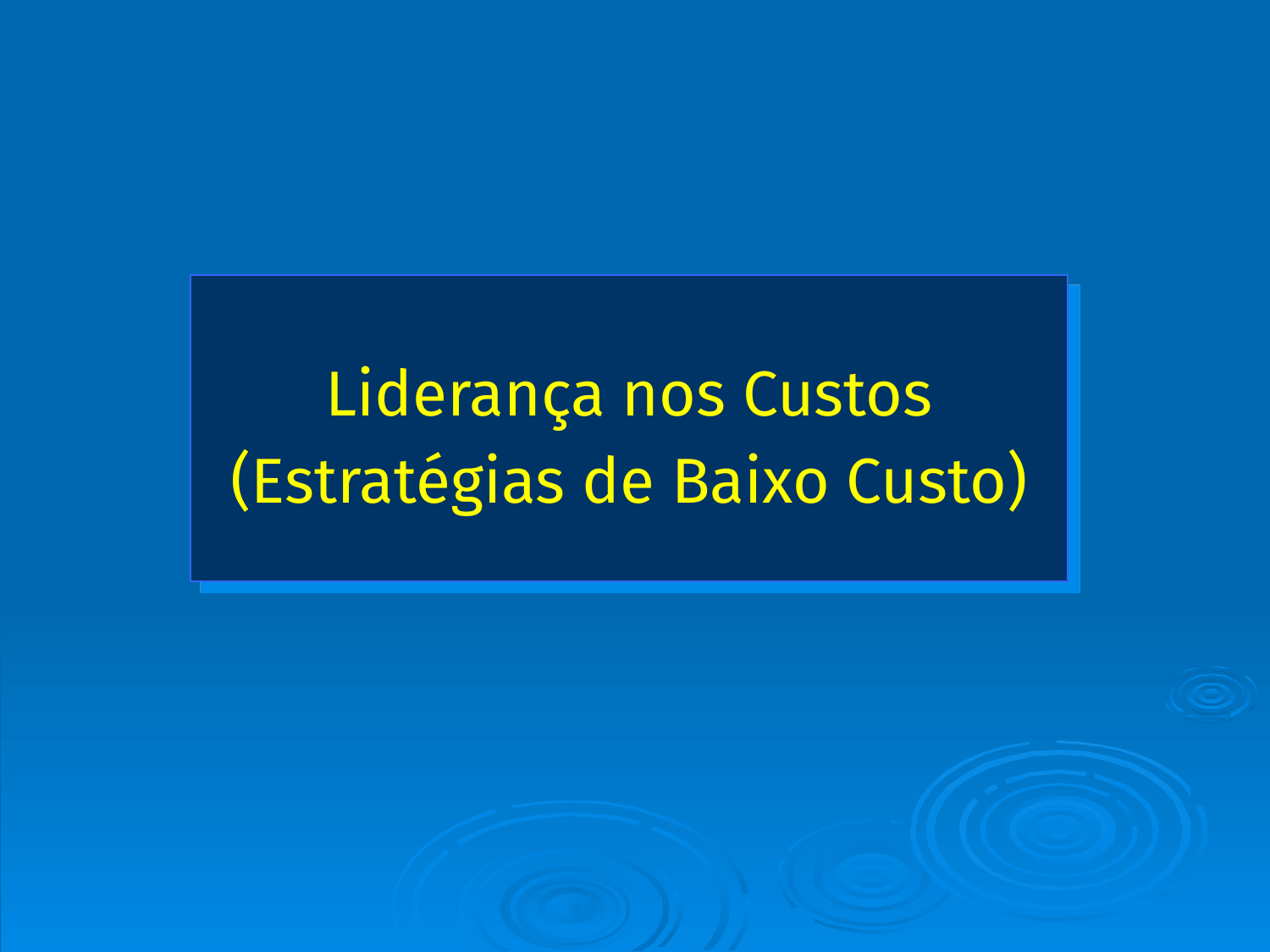

# Liderança nos Custos (Estratégias de Baixo Custo)